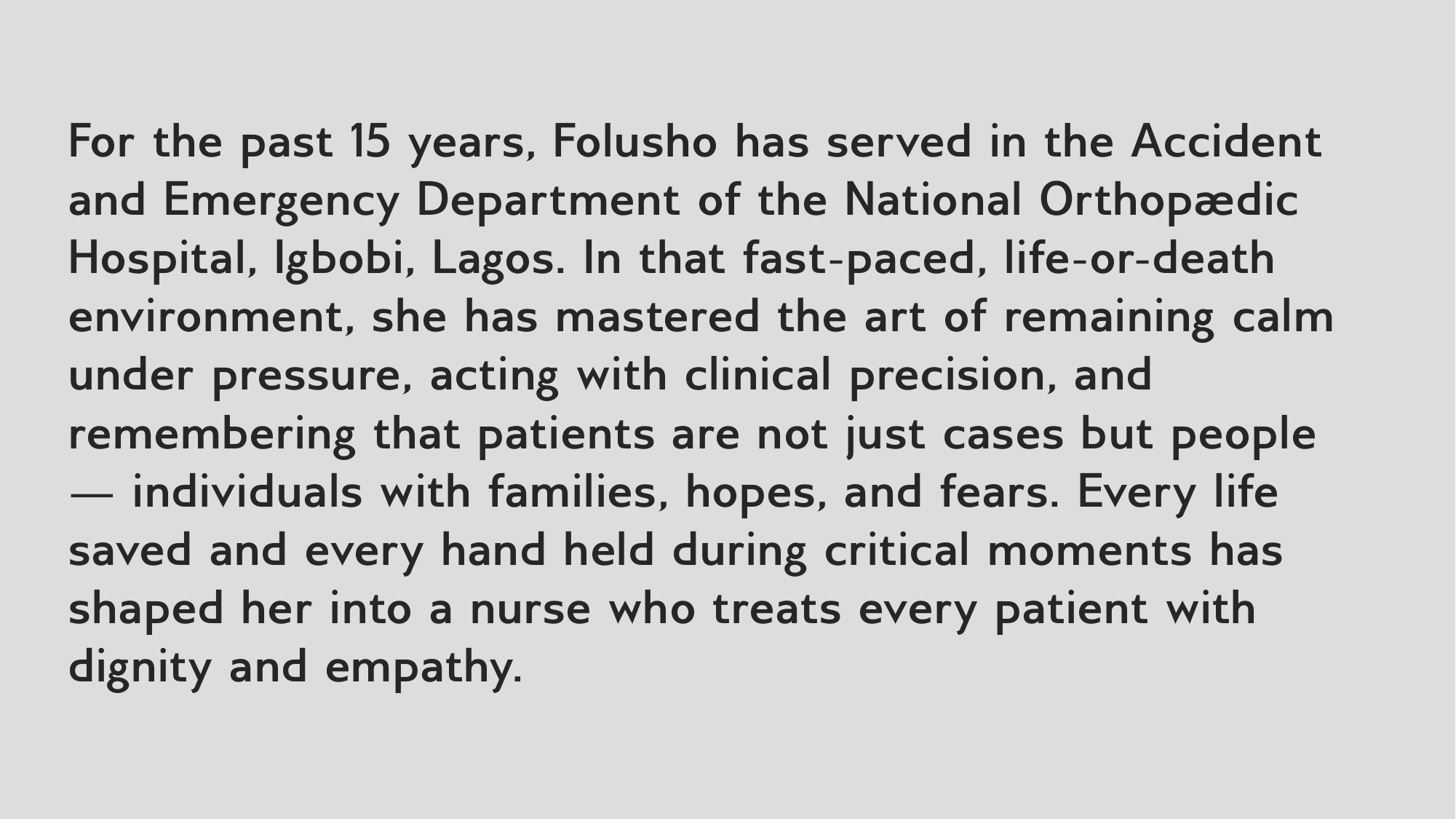

For the past 15 years, Folusho has served in the Accident and Emergency Department of the National Orthopaedic Hospital, Igbobi, Lagos. In that fast-paced, life-or-death environment, she has mastered the art of remaining calm under pressure, acting with clinical precision, and remembering that patients are not just cases but people — individuals with families, hopes, and fears. Every life saved and every hand held during critical moments has shaped her into a nurse who treats every patient with dignity and empathy.